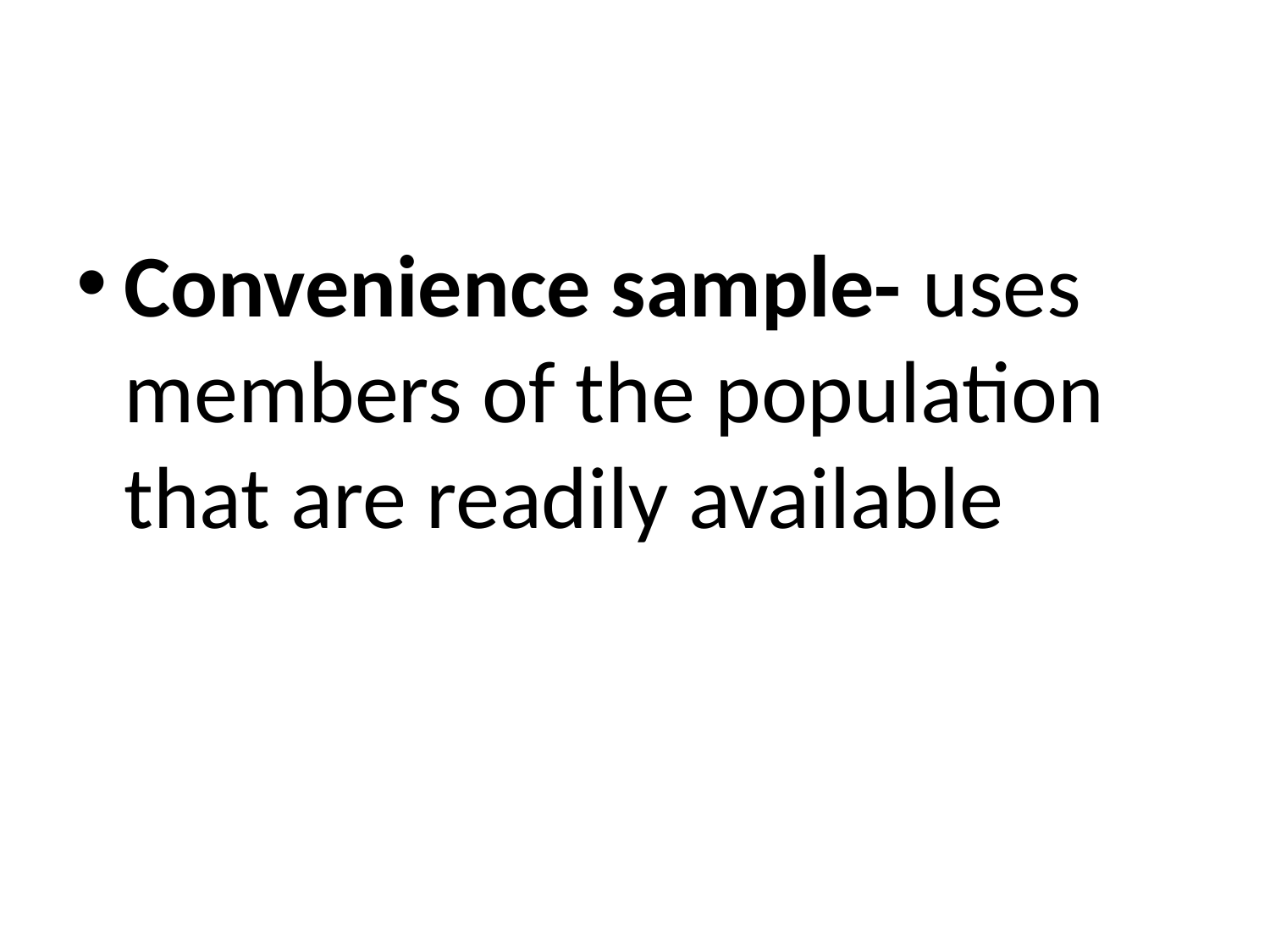

#
Convenience sample- uses members of the population that are readily available